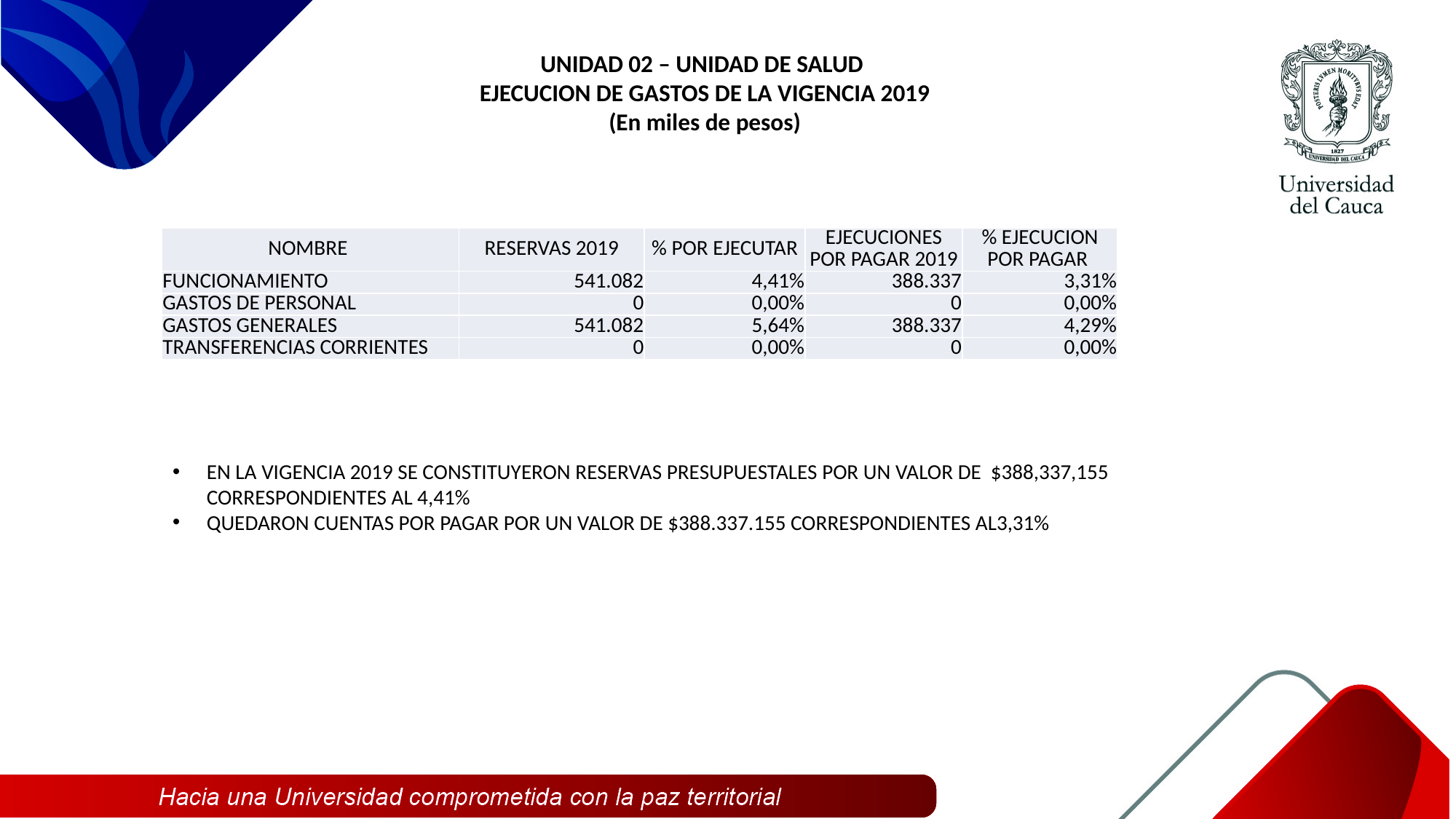

UNIDAD 02 – UNIDAD DE SALUD
EJECUCION DE GASTOS DE LA VIGENCIA 2019
(En miles de pesos)

| NOMBRE | RESERVAS 2019 | % POR EJECUTAR | EJECUCIONES POR PAGAR 2019 | % EJECUCION POR PAGAR |
| --- | --- | --- | --- | --- |
| FUNCIONAMIENTO | 541.082 | 4,41% | 388.337 | 3,31% |
| GASTOS DE PERSONAL | 0 | 0,00% | 0 | 0,00% |
| GASTOS GENERALES | 541.082 | 5,64% | 388.337 | 4,29% |
| TRANSFERENCIAS CORRIENTES | 0 | 0,00% | 0 | 0,00% |
EN LA VIGENCIA 2019 SE CONSTITUYERON RESERVAS PRESUPUESTALES POR UN VALOR DE  $388,337,155 CORRESPONDIENTES AL 4,41%
QUEDARON CUENTAS POR PAGAR POR UN VALOR DE $388.337.155 CORRESPONDIENTES AL3,31%